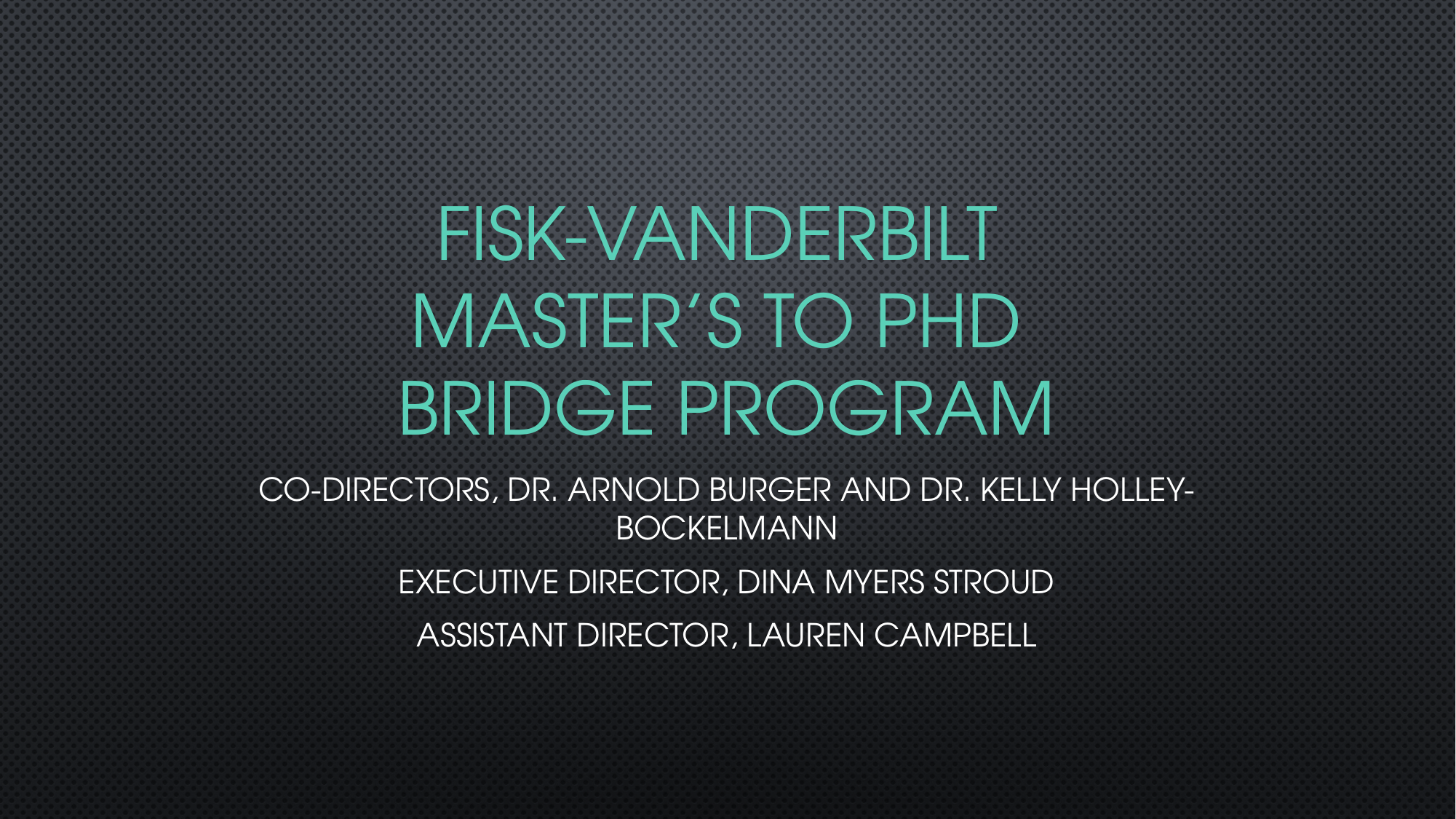

# Fisk-Vanderbilt Master’S to PhD Bridge Program
Co-Directors, Dr. Arnold Burger and Dr. Kelly Holley-Bockelmann
Executive Director, Dina Myers Stroud
Assistant Director, Lauren Campbell